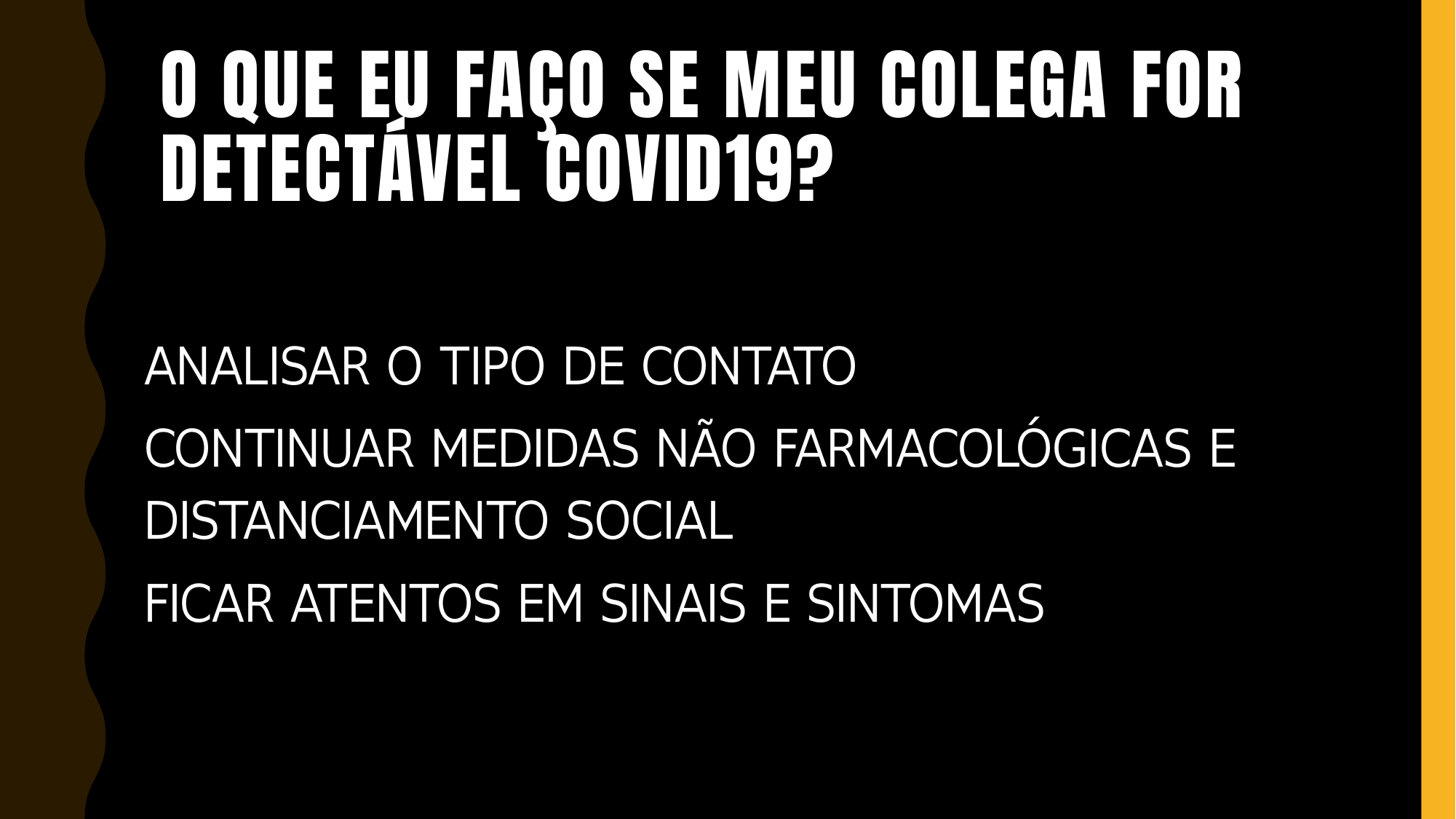

# O QUE eu faço se meu colega for detectável covid19?
ANALISAR O TIPO DE CONTATO
CONTINUAR MEDIDAS NÃO FARMACOLÓGICAS E DISTANCIAMENTO SOCIAL
FICAR ATENTOS EM SINAIS E SINTOMAS